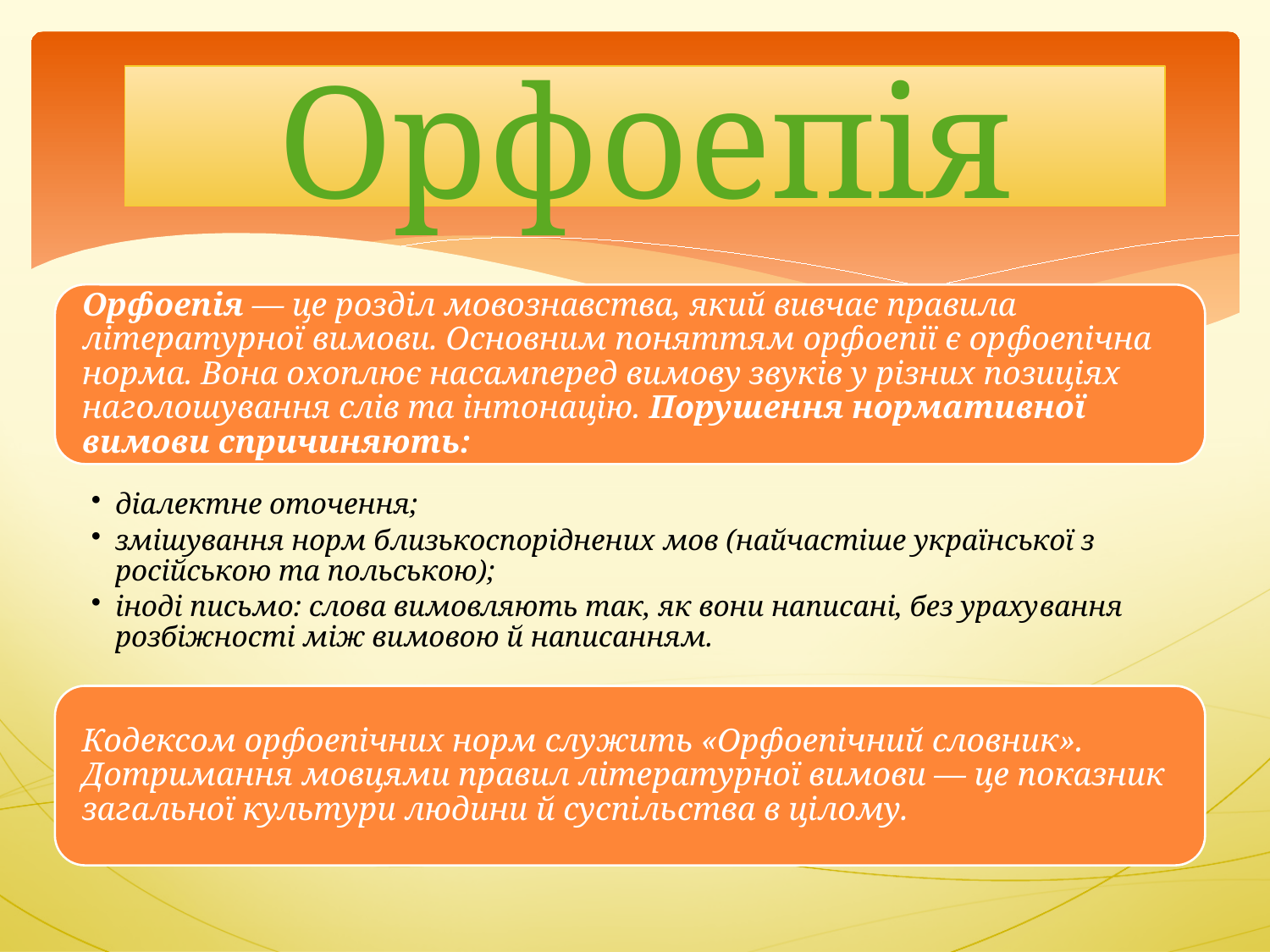

# Орфоепія
Орфоепія — це розділ мовознавства, який вивчає правила літературної вимови. Основним поняттям орфоепії є ор­фоепічна норма. Вона охоплює на­самперед вимову звуків у різних позиціях наголошу­вання слів та інтонацію. Порушення нормативної вимови спричиняють:
діалектне оточення;
змішування норм близькоспоріднених мов (найчастіше української з російською та польською);
іноді письмо: слова вимовляють так, як вони написані, без ураху­вання розбіжності між вимовою й написанням.
Кодексом орфоепічних норм слу­жить «Орфоепічний словник». Дотримання мовцями правил літе­ратурної вимови — це показник за­гальної культури людини й суспіль­ства в цілому.